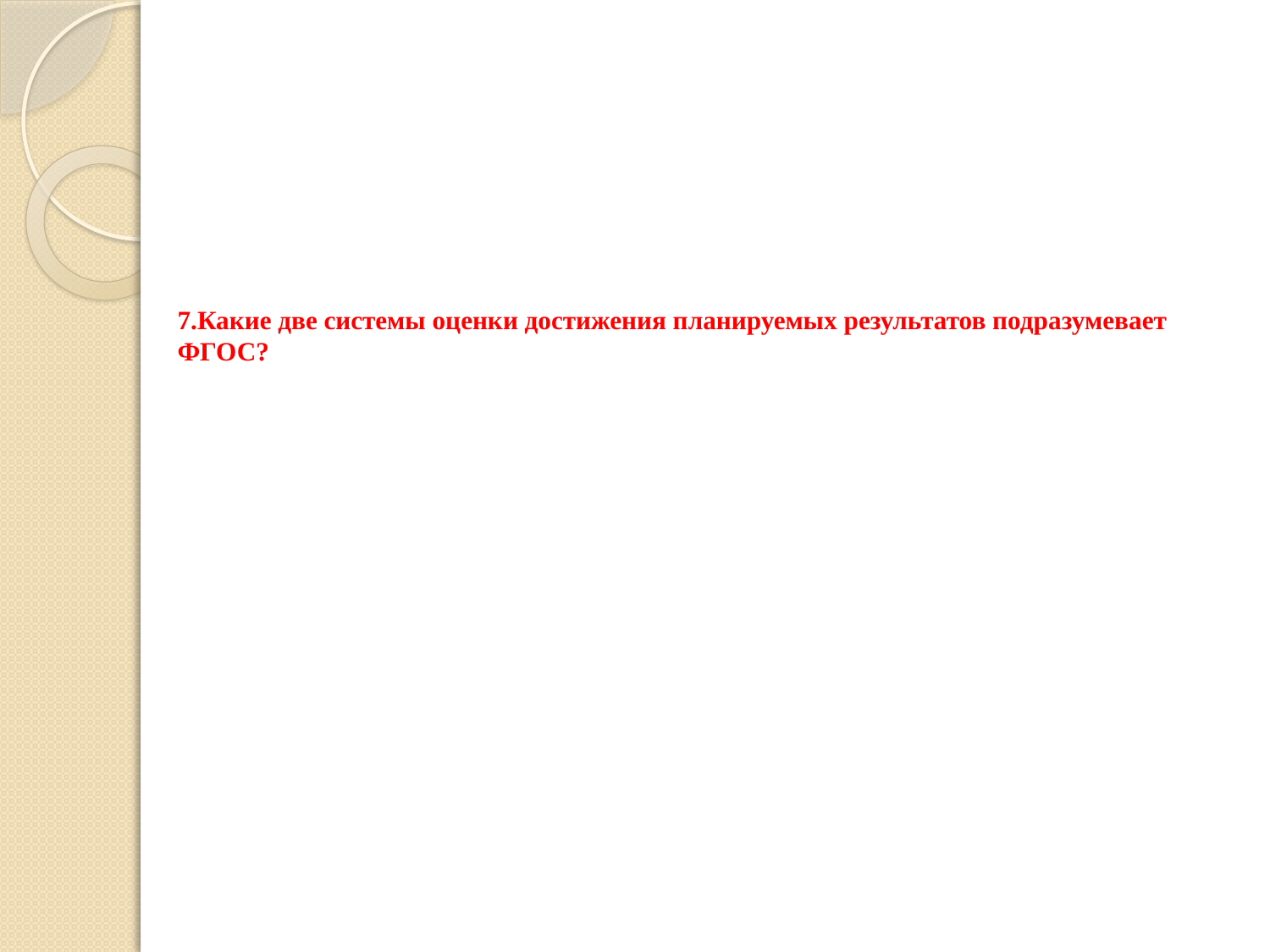

# 7.Какие две системы оценки достижения планируемых результатов подразумевает ФГОС?